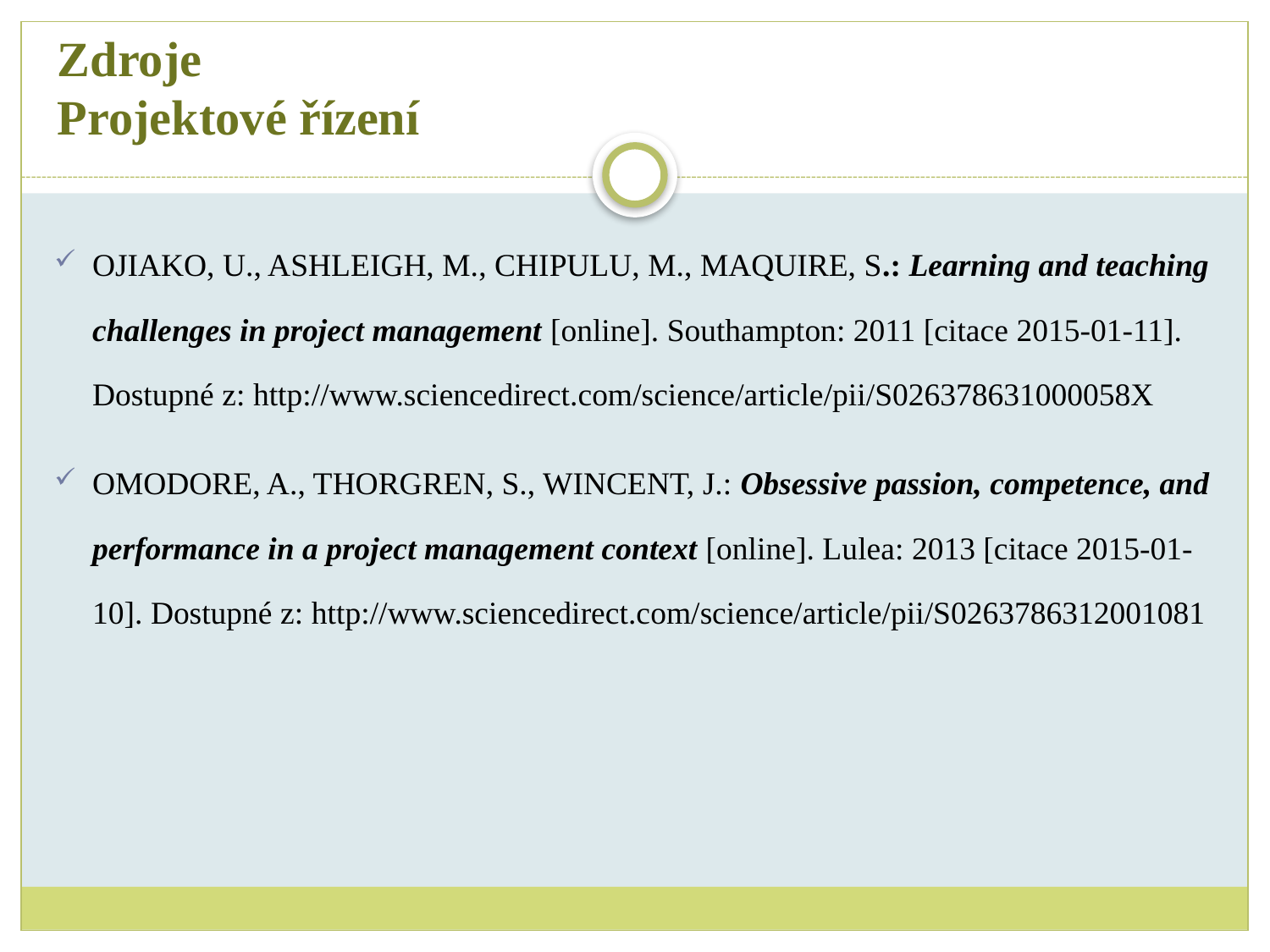

# Zdroje Projektové řízení
OJIAKO, U., ASHLEIGH, M., CHIPULU, M., MAQUIRE, S.: Learning and teaching challenges in project management [online]. Southampton: 2011 [citace 2015-01-11]. Dostupné z: http://www.sciencedirect.com/science/article/pii/S026378631000058X
OMODORE, A., THORGREN, S., WINCENT, J.: Obsessive passion, competence, and performance in a project management context [online]. Lulea: 2013 [citace 2015-01-10]. Dostupné z: http://www.sciencedirect.com/science/article/pii/S0263786312001081